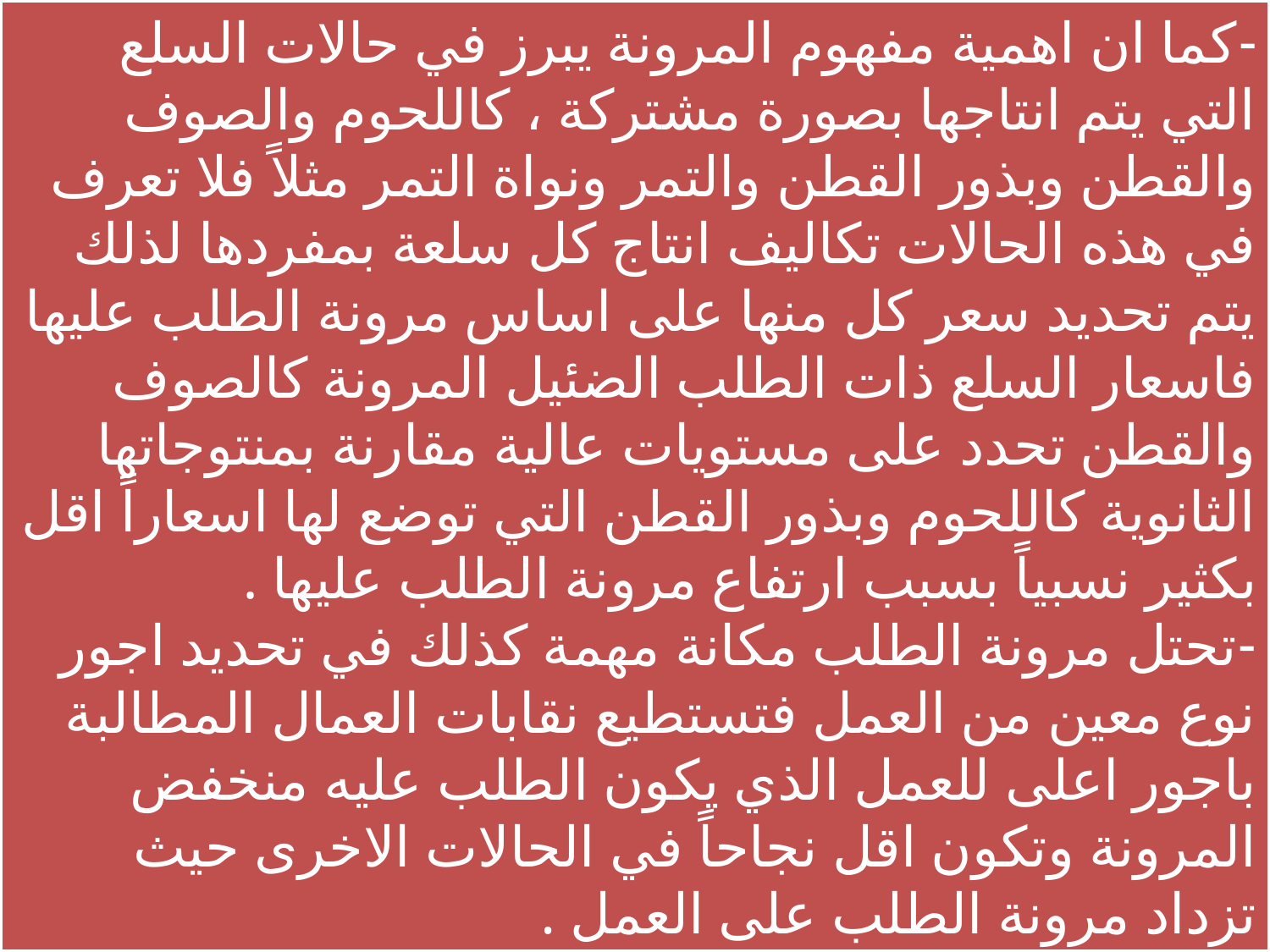

# -كما ان اهمية مفهوم المرونة يبرز في حالات السلع التي يتم انتاجها بصورة مشتركة ، كاللحوم والصوف والقطن وبذور القطن والتمر ونواة التمر مثلاً فلا تعرف في هذه الحالات تكاليف انتاج كل سلعة بمفردها لذلك يتم تحديد سعر كل منها على اساس مرونة الطلب عليها فاسعار السلع ذات الطلب الضئيل المرونة كالصوف والقطن تحدد على مستويات عالية مقارنة بمنتوجاتها الثانوية كاللحوم وبذور القطن التي توضع لها اسعاراً اقل بكثير نسبياً بسبب ارتفاع مرونة الطلب عليها . -تحتل مرونة الطلب مكانة مهمة كذلك في تحديد اجور نوع معين من العمل فتستطيع نقابات العمال المطالبة باجور اعلى للعمل الذي يكون الطلب عليه منخفض المرونة وتكون اقل نجاحاً في الحالات الاخرى حيث تزداد مرونة الطلب على العمل .